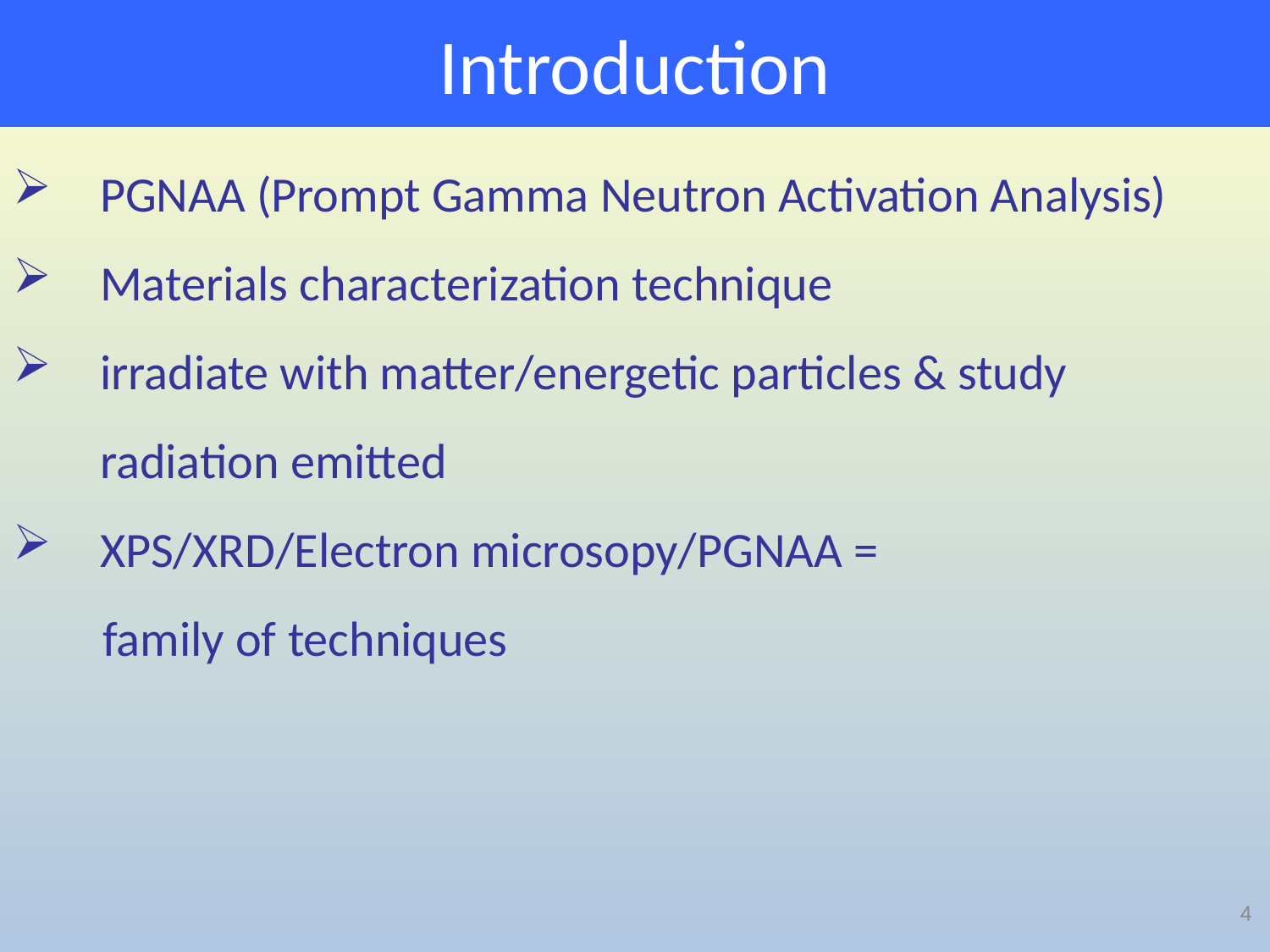

# Introduction
PGNAA (Prompt Gamma Neutron Activation Analysis)
Materials characterization technique
irradiate with matter/energetic particles & study radiation emitted
XPS/XRD/Electron microsopy/PGNAA =
        family of techniques

4